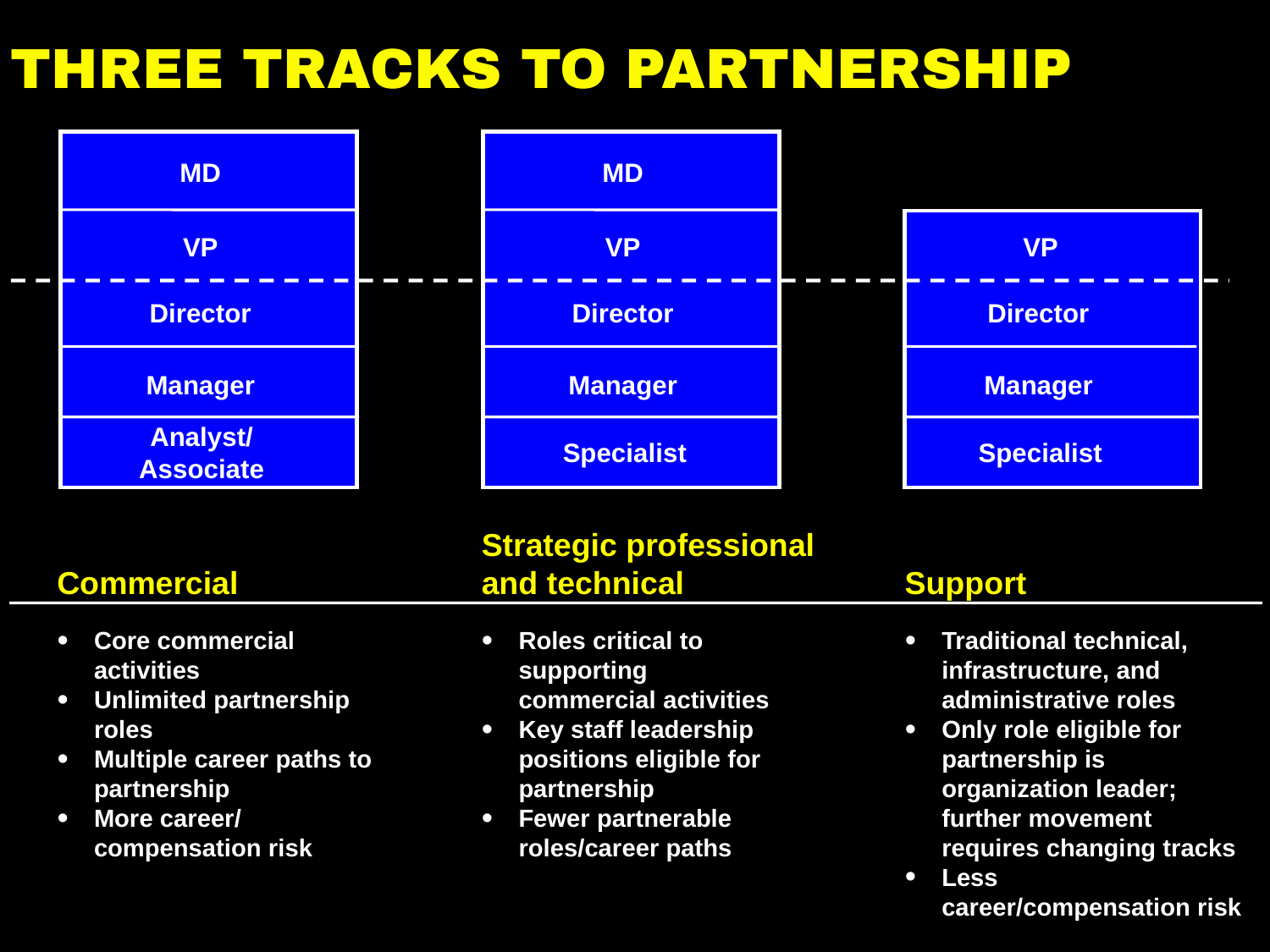

# THREE TRACKS TO PARTNERSHIP

MD
MD

VP
VP
VP

Director
Director
Director

Manager
Manager
Manager

Analyst/ Associate
Specialist
Specialist

Commercial
Strategic professional
and technical

Support

Core commercial activities
Unlimited partnership roles
Multiple career paths to partnership
More career/ compensation risk
Roles critical to supporting commercial activities
Key staff leadership positions eligible for partnership
Fewer partnerable roles/career paths
Traditional technical, infrastructure, and administrative roles
Only role eligible for partnership is organization leader; further movement requires changing tracks
Less career/compensation risk
11